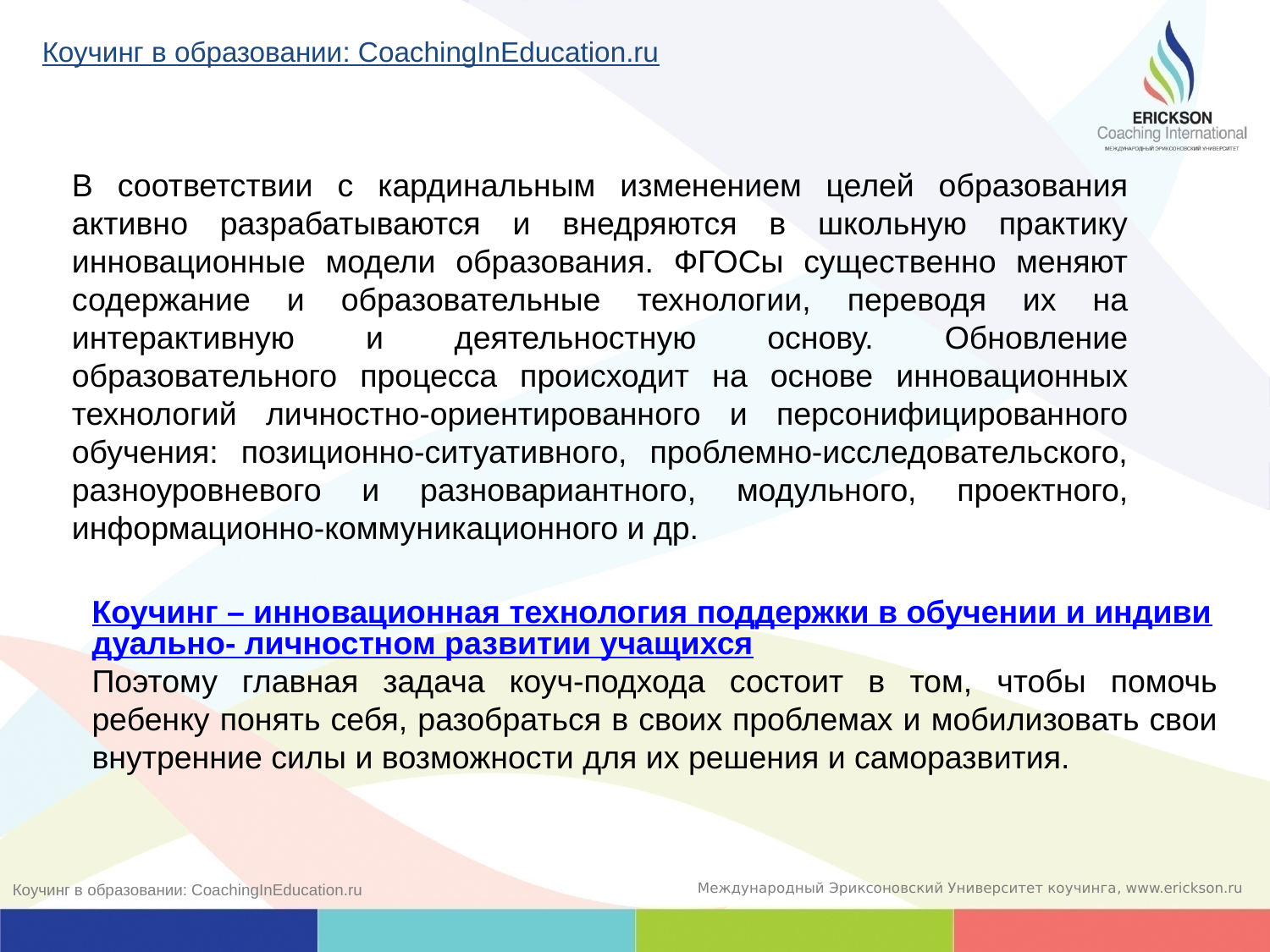

Коучинг в образовании: CoachingInEducation.ru
В соответствии с кардинальным изменением целей образования активно разрабатываются и внедряются в школьную практику инновационные модели образования. ФГОСы существенно меняют содержание и образовательные технологии, переводя их на интерактивную и деятельностную основу. Обновление образовательного процесса происходит на основе инновационных технологий личностно-ориентированного и персонифицированного обучения: позиционно-ситуативного, проблемно-исследовательского, разноуровневого и разновариантного, модульного, проектного, информационно-коммуникационного и др.

Коучинг – инновационная технология поддержки в обучении и индивидуально- личностном развитии учащихся
Поэтому главная задача коуч-подхода состоит в том, чтобы помочь ребенку понять себя, разобраться в своих проблемах и мобилизовать свои внутренние силы и возможности для их решения и саморазвития.

Коучинг в образовании: CoachingInEducation.ru